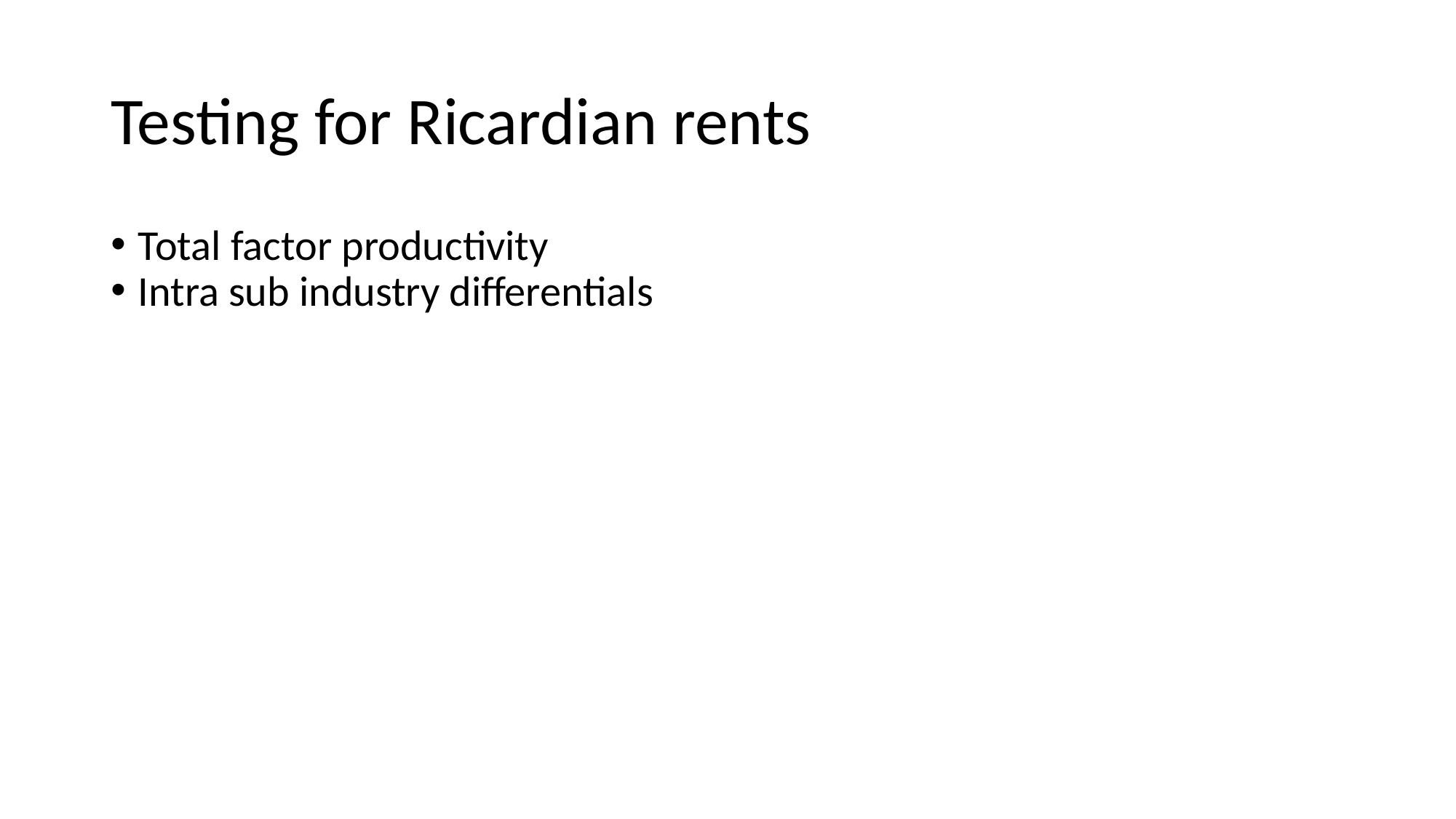

# Testing for Ricardian rents
Total factor productivity
Intra sub industry differentials